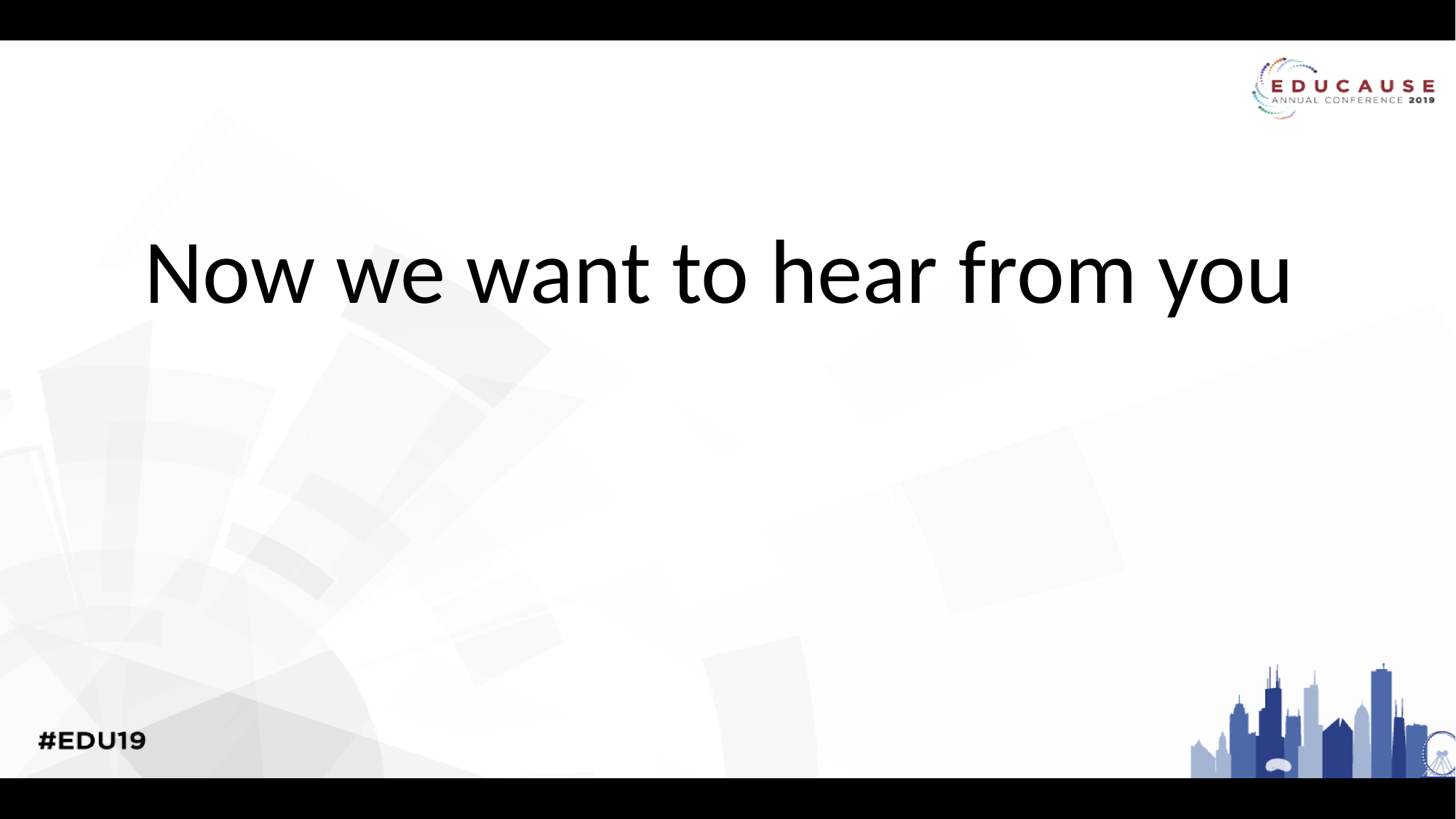

Now we want to hear from you